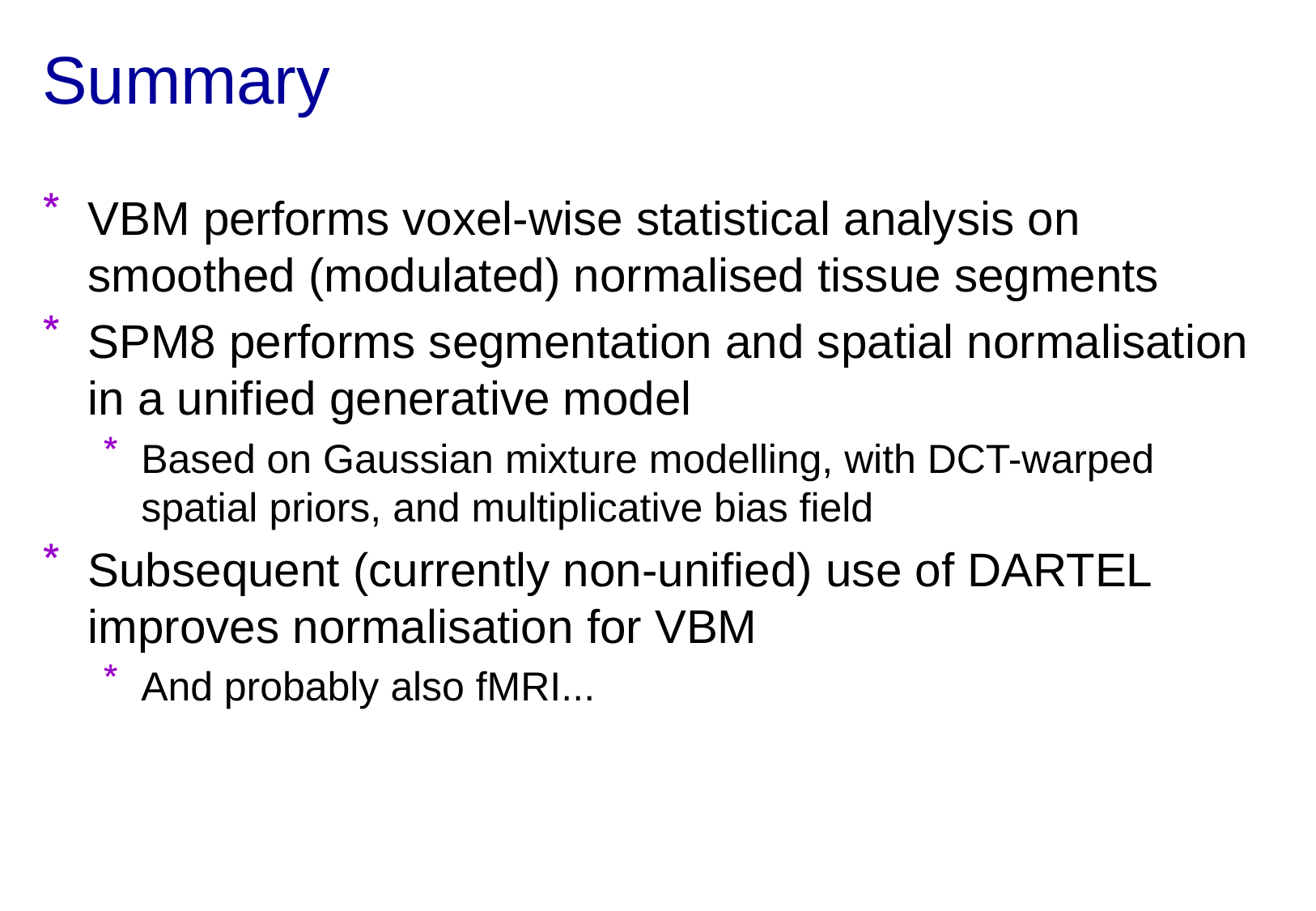

# Summary
VBM performs voxel-wise statistical analysis on smoothed (modulated) normalised tissue segments
SPM8 performs segmentation and spatial normalisation in a unified generative model
Based on Gaussian mixture modelling, with DCT-warped spatial priors, and multiplicative bias field
Subsequent (currently non-unified) use of DARTEL improves normalisation for VBM
And probably also fMRI...